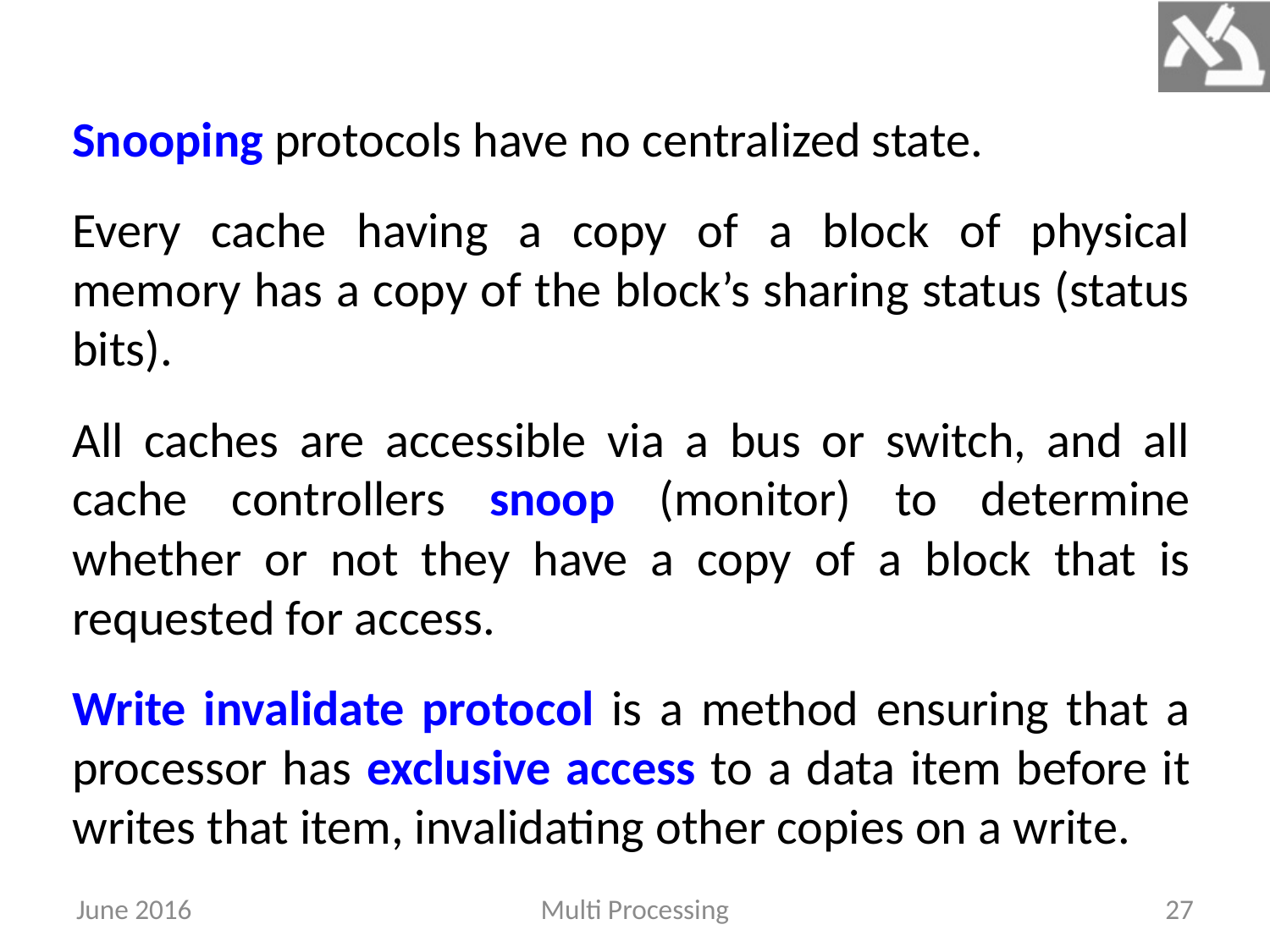

Snooping protocols have no centralized state.
Every cache having a copy of a block of physical memory has a copy of the block’s sharing status (status bits).
All caches are accessible via a bus or switch, and all cache controllers snoop (monitor) to determine whether or not they have a copy of a block that is requested for access.
Write invalidate protocol is a method ensuring that a processor has exclusive access to a data item before it writes that item, invalidating other copies on a write.
June 2016
Multi Processing
27